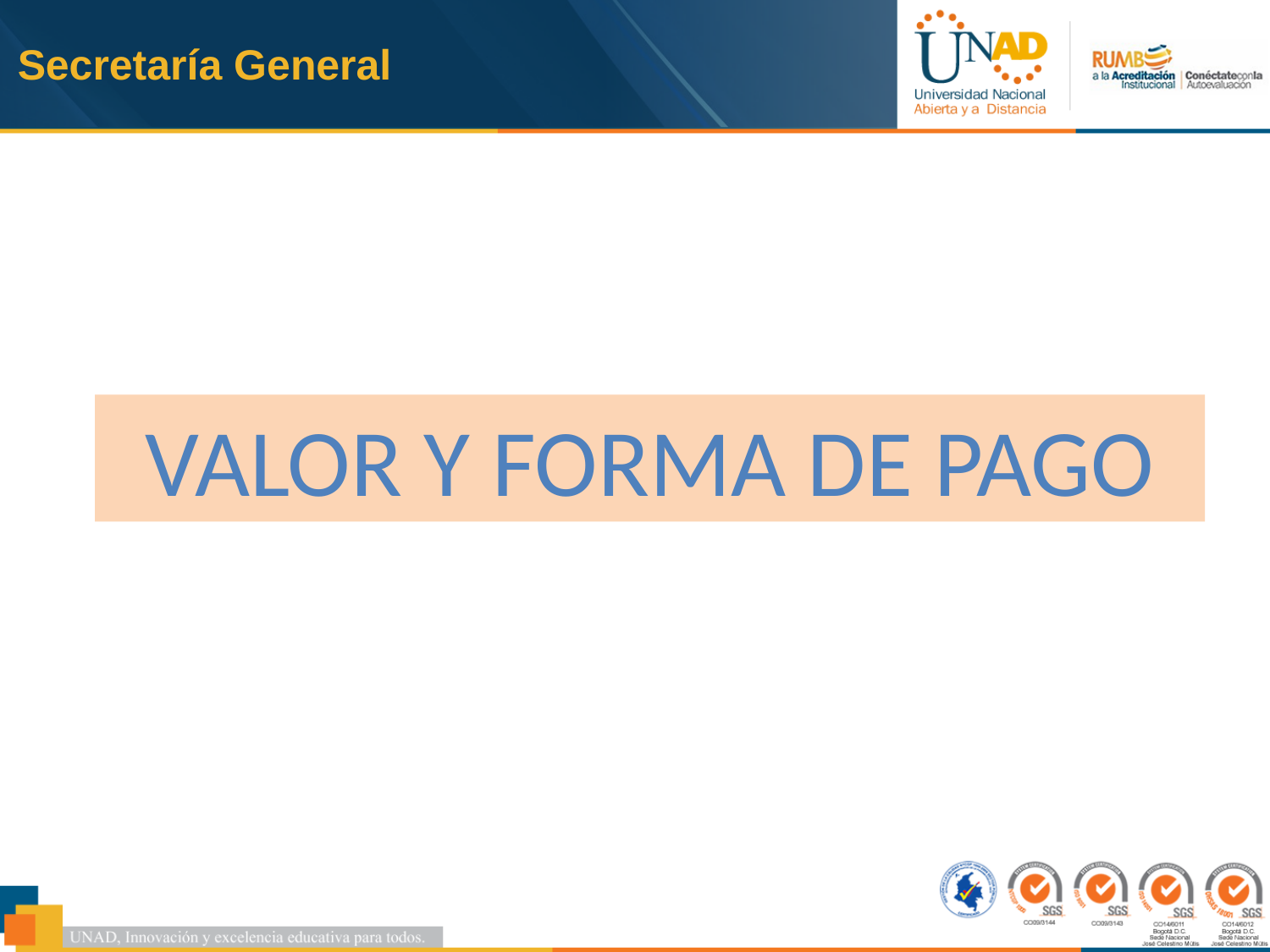

Secretaría General
VALOR Y FORMA DE PAGO